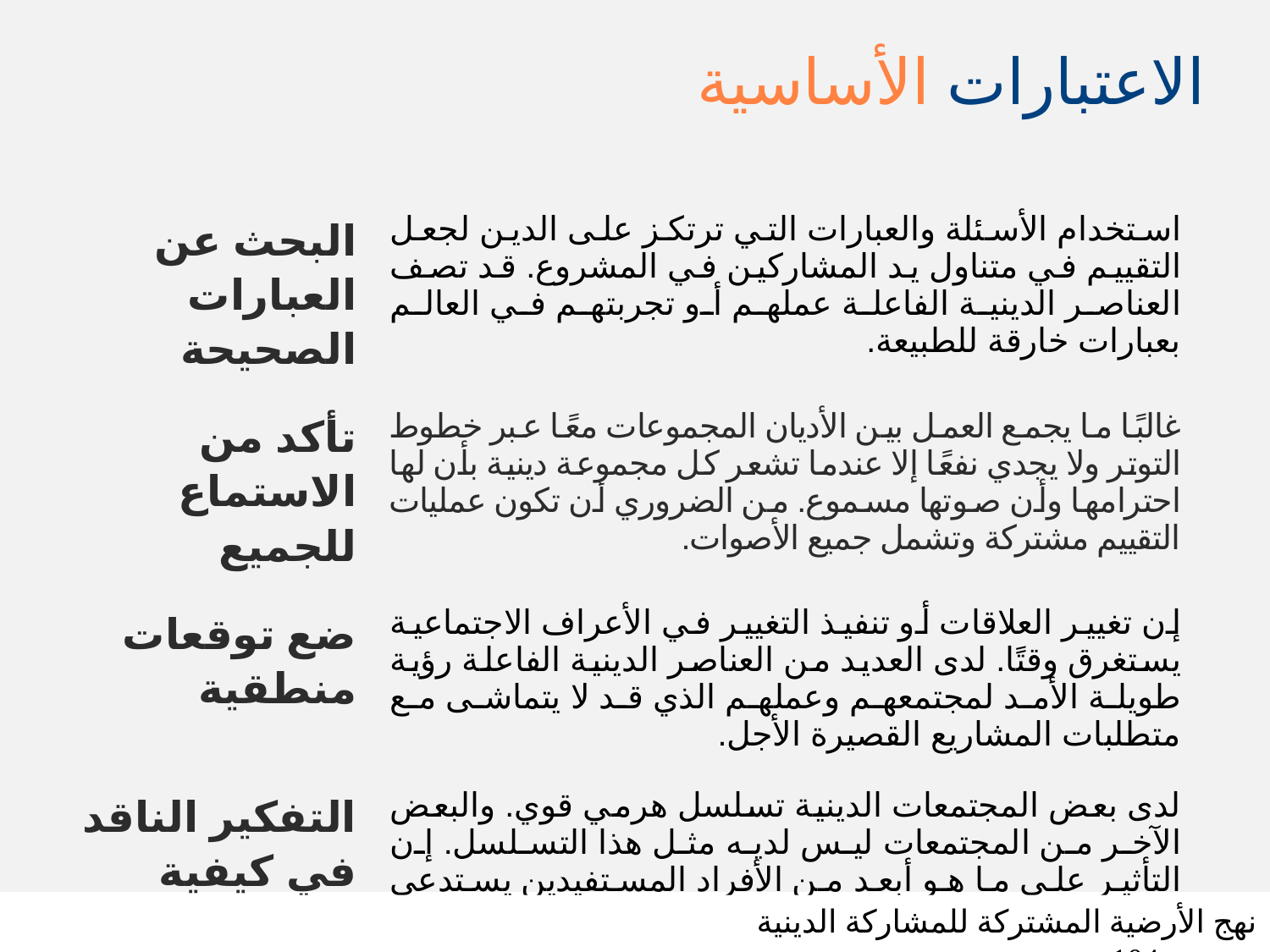

# الاعتبارات الأساسية
| البحث عن العبارات الصحيحة | استخدام الأسئلة والعبارات التي ترتكز على الدين لجعل التقييم في متناول يد المشاركين في المشروع. قد تصف العناصر الدينية الفاعلة عملهم أو تجربتهم في العالم بعبارات خارقة للطبيعة. |
| --- | --- |
| تأكد من الاستماع للجميع | غالبًا ما يجمع العمل بين الأديان المجموعات معًا عبر خطوط التوتر ولا يجدي نفعًا إلا عندما تشعر كل مجموعة دينية بأن لها احترامها وأن صوتها مسموع. من الضروري أن تكون عمليات التقييم مشتركة وتشمل جميع الأصوات. |
| ضع توقعات منطقية | إن تغيير العلاقات أو تنفيذ التغيير في الأعراف الاجتماعية يستغرق وقتًا. لدى العديد من العناصر الدينية الفاعلة رؤية طويلة الأمد لمجتمعهم وعملهم الذي قد لا يتماشى مع متطلبات المشاريع القصيرة الأجل. |
| التفكير الناقد في كيفية التأثير على المؤسسات | لدى بعض المجتمعات الدينية تسلسل هرمي قوي. والبعض الآخر من المجتمعات ليس لديه مثل هذا التسلسل. إن التأثير على ما هو أبعد من الأفراد المستفيدين يستدعي فهم كيفية عمل المؤسسات الدينية. |
نهج الأرضية المشتركة للمشاركة الدينية                                                                                          شريحة 104
SLIDE 104